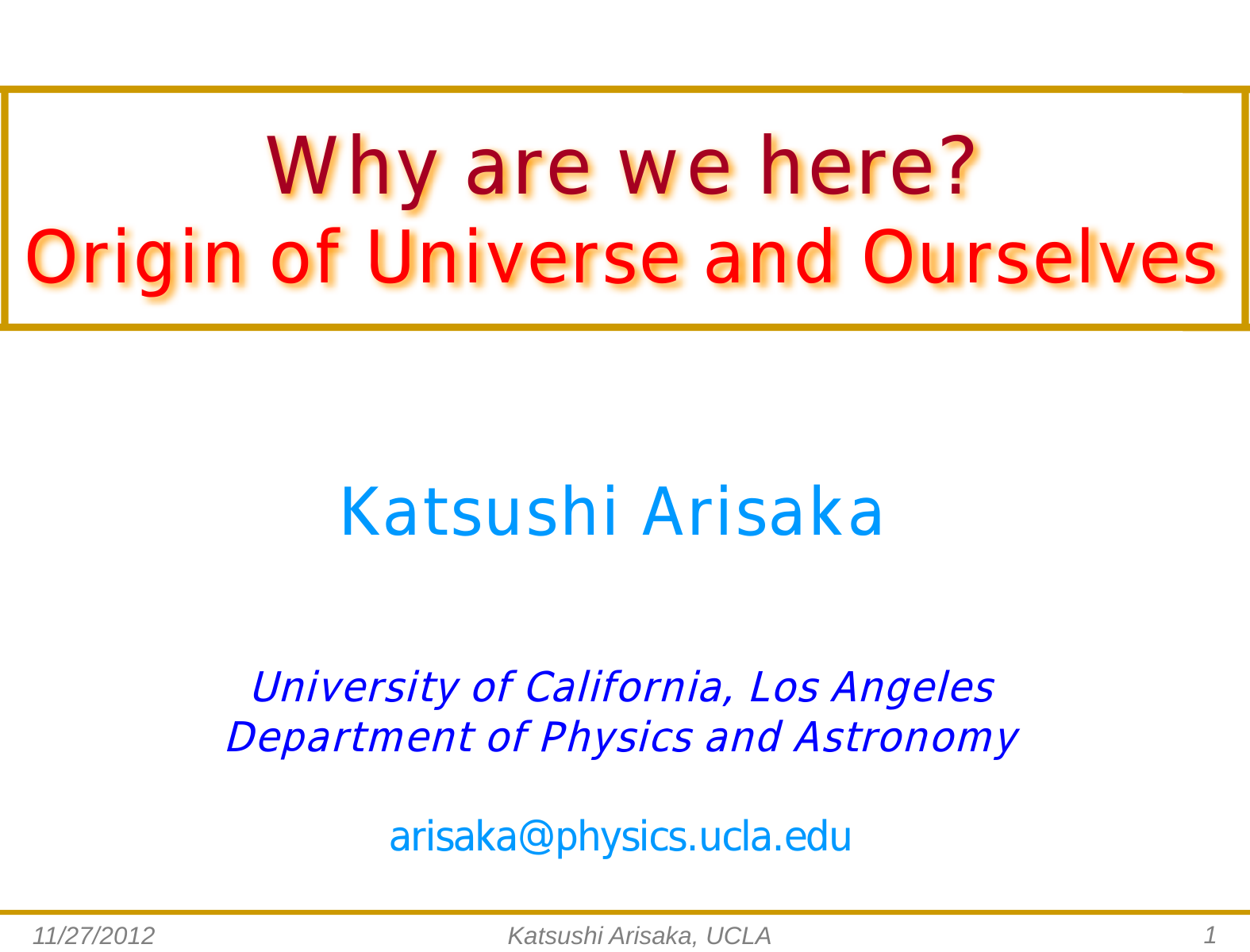

# Why are we here? Origin of Universe and Ourselves

Katsushi Arisaka
University of California, Los Angeles
Department of Physics and Astronomy

arisaka@physics.ucla.edu
1
11/27/2012
Katsushi Arisaka, UCLA